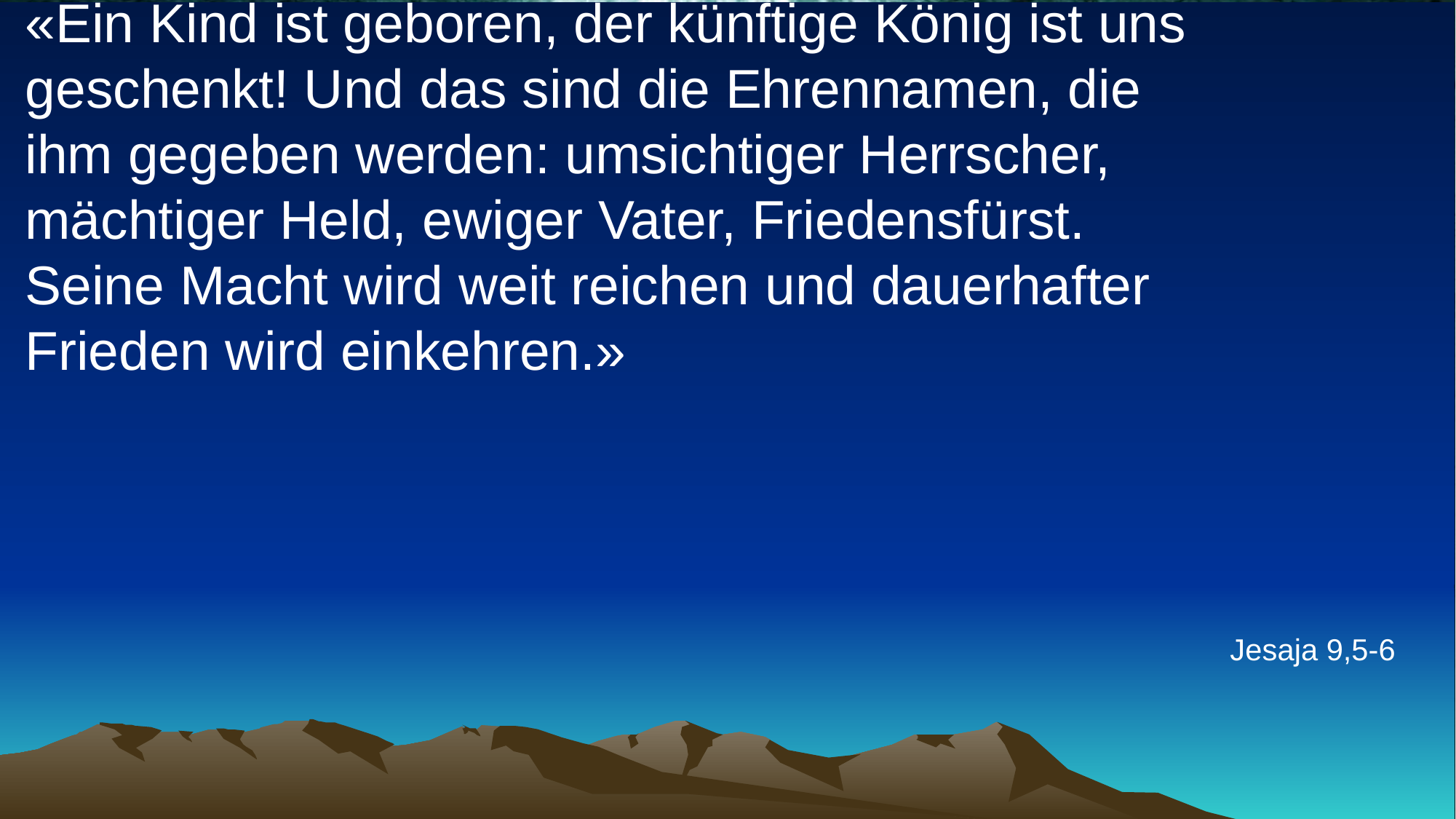

# «Ein Kind ist geboren, der künftige König ist uns geschenkt! Und das sind die Ehrennamen, die ihm gegeben werden: umsichtiger Herrscher, mächtiger Held, ewiger Vater, Friedensfürst. Seine Macht wird weit reichen und dauerhafter Frieden wird einkehren.»
Jesaja 9,5-6